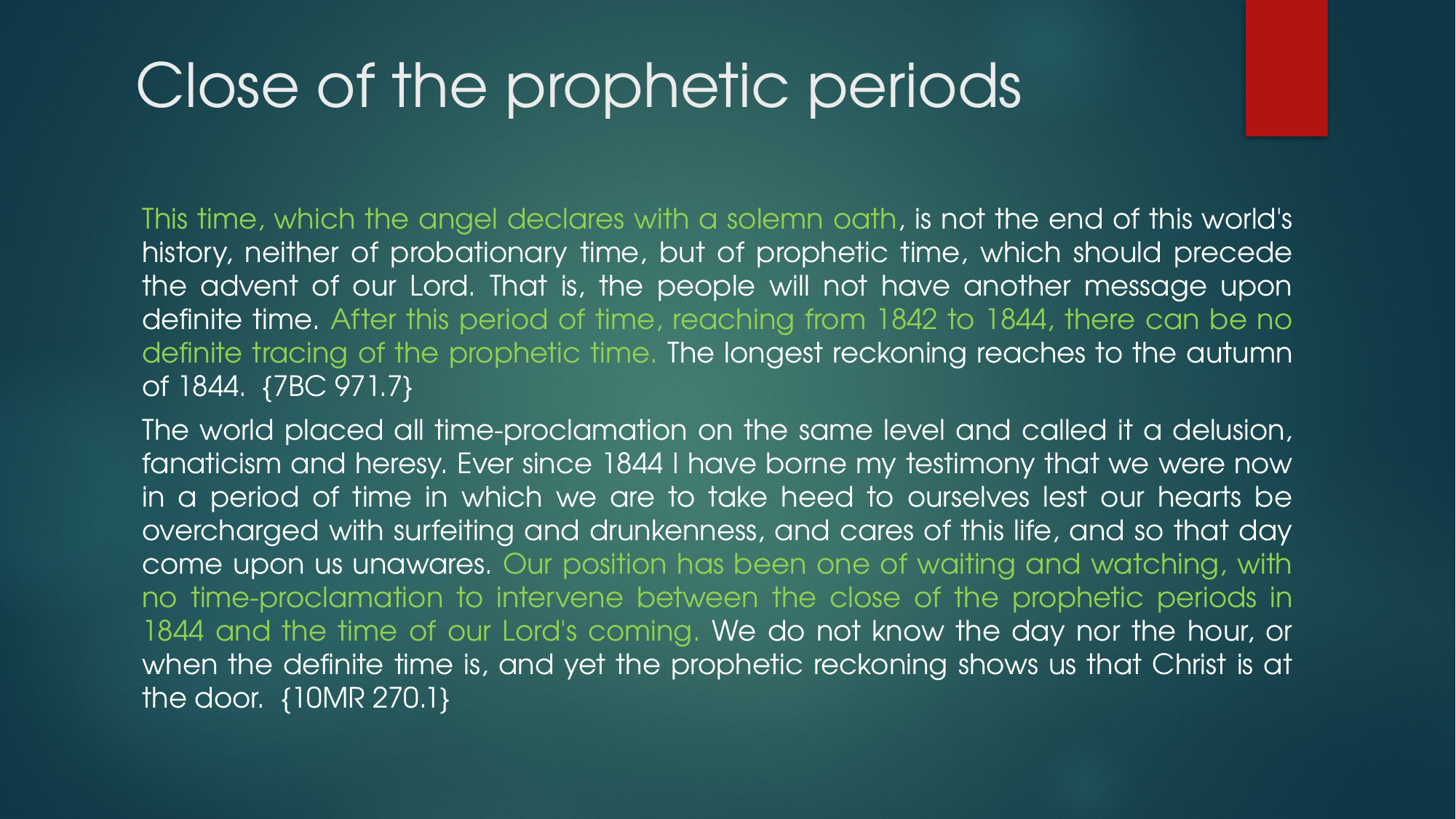

# Close of the prophetic periods
This time, which the angel declares with a solemn oath, is not the end of this world's history, neither of probationary time, but of prophetic time, which should precede the advent of our Lord. That is, the people will not have another message upon definite time. After this period of time, reaching from 1842 to 1844, there can be no definite tracing of the prophetic time. The longest reckoning reaches to the autumn of 1844.  {7BC 971.7}
The world placed all time-proclamation on the same level and called it a delusion, fanaticism and heresy. Ever since 1844 I have borne my testimony that we were now in a period of time in which we are to take heed to ourselves lest our hearts be overcharged with surfeiting and drunkenness, and cares of this life, and so that day come upon us unawares. Our position has been one of waiting and watching, with no time-proclamation to intervene between the close of the prophetic periods in 1844 and the time of our Lord's coming. We do not know the day nor the hour, or when the definite time is, and yet the prophetic reckoning shows us that Christ is at the door.  {10MR 270.1}